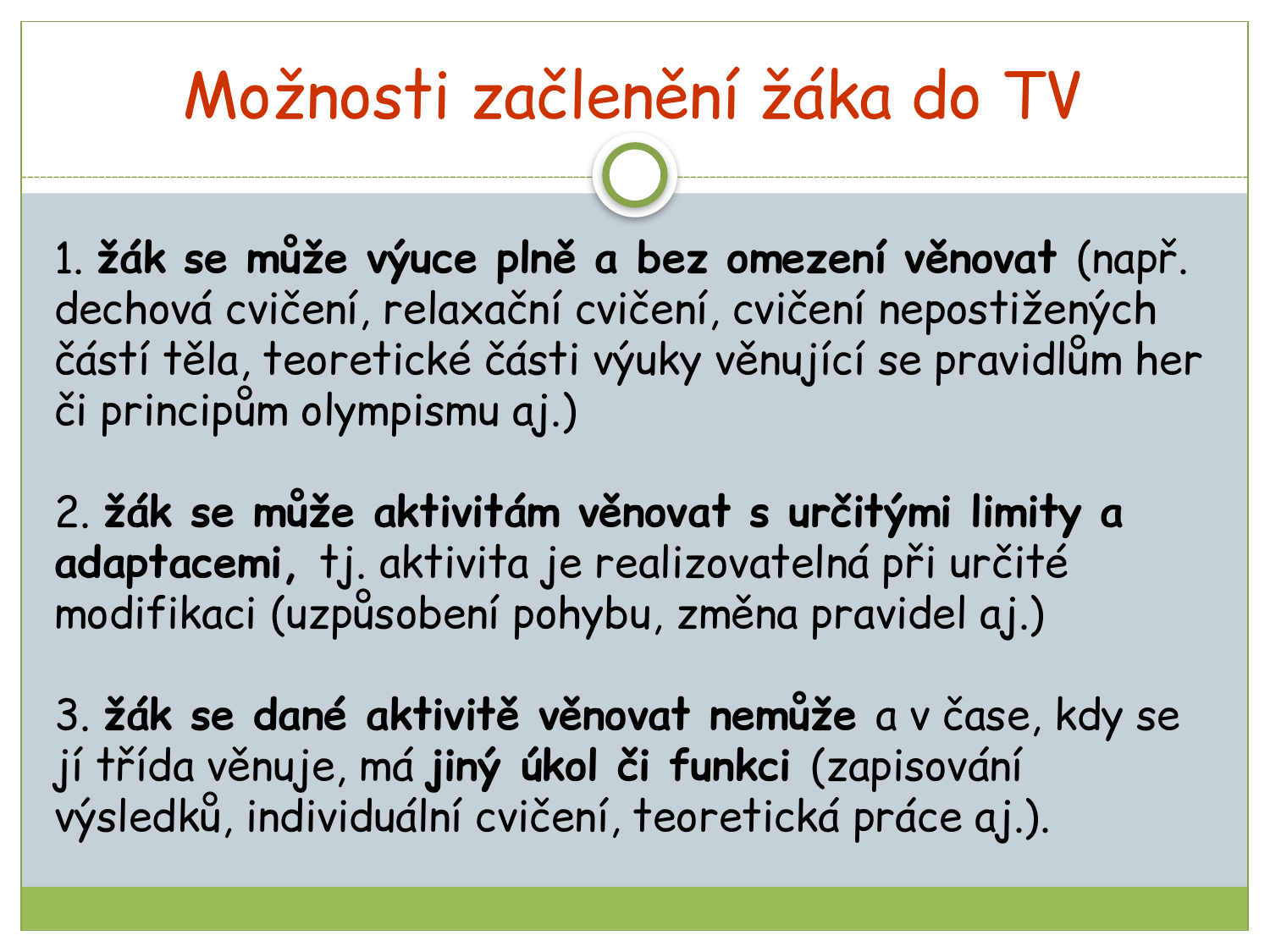

Možnosti začlenění žáka do TV
1. žák se může výuce plně a bez omezení věnovat (např. dechová cvičení, relaxační cvičení, cvičení nepostižených částí těla, teoretické části výuky věnující se pravidlům her či principům olympismu aj.)

2. žák se může aktivitám věnovat s určitými limity a adaptacemi, tj. aktivita je realizovatelná při určité modifikaci (uzpůsobení pohybu, změna pravidel aj.)

3. žák se dané aktivitě věnovat nemůže a v čase, kdy se jí třída věnuje, má jiný úkol či funkci (zapisování výsledků, individuální cvičení, teoretická práce aj.).